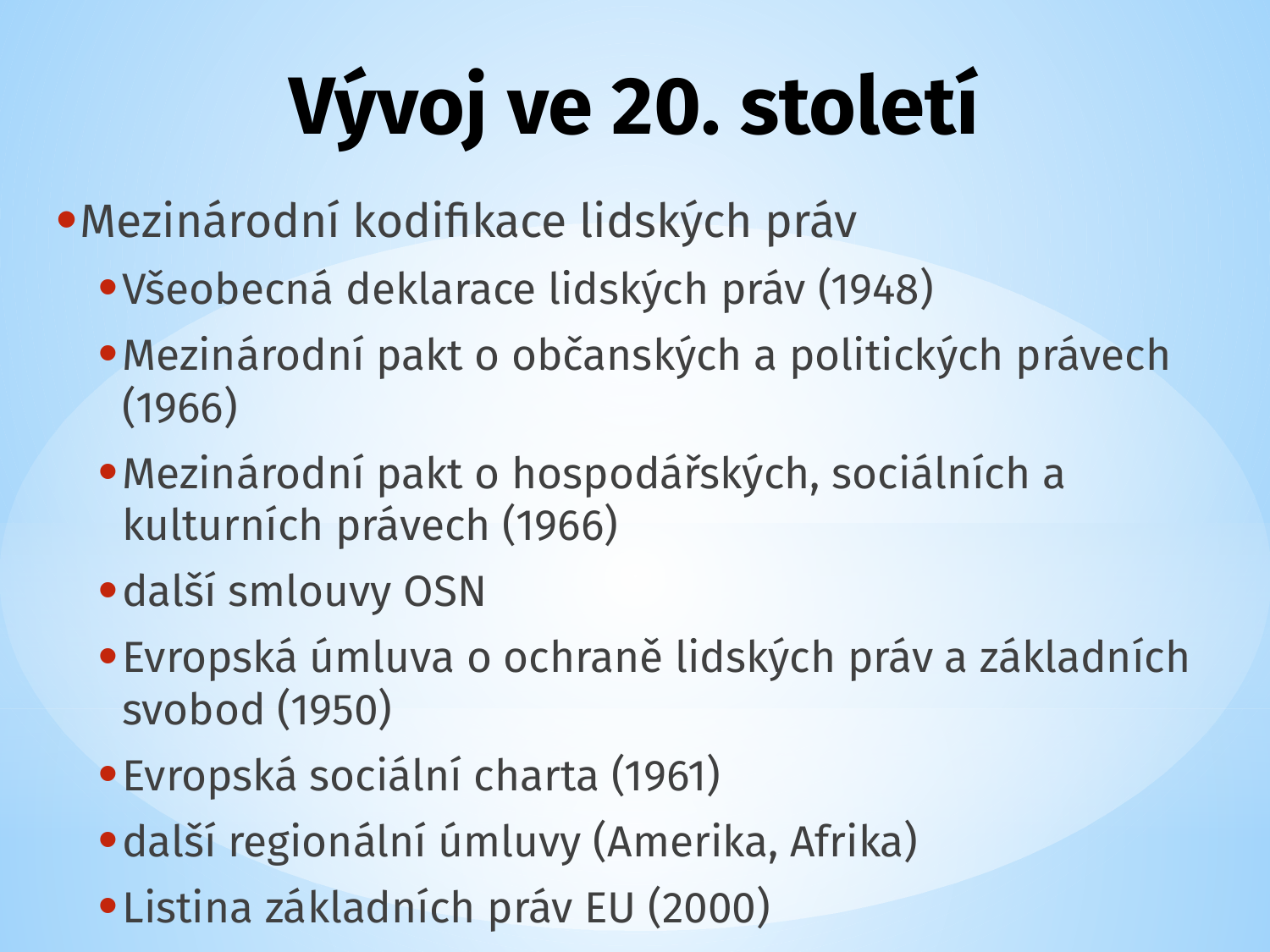

# Vývoj ve 20. století
Mezinárodní kodifikace lidských práv
Všeobecná deklarace lidských práv (1948)
Mezinárodní pakt o občanských a politických právech (1966)
Mezinárodní pakt o hospodářských, sociálních a kulturních právech (1966)
další smlouvy OSN
Evropská úmluva o ochraně lidských práv a základních svobod (1950)
Evropská sociální charta (1961)
další regionální úmluvy (Amerika, Afrika)
Listina základních práv EU (2000)